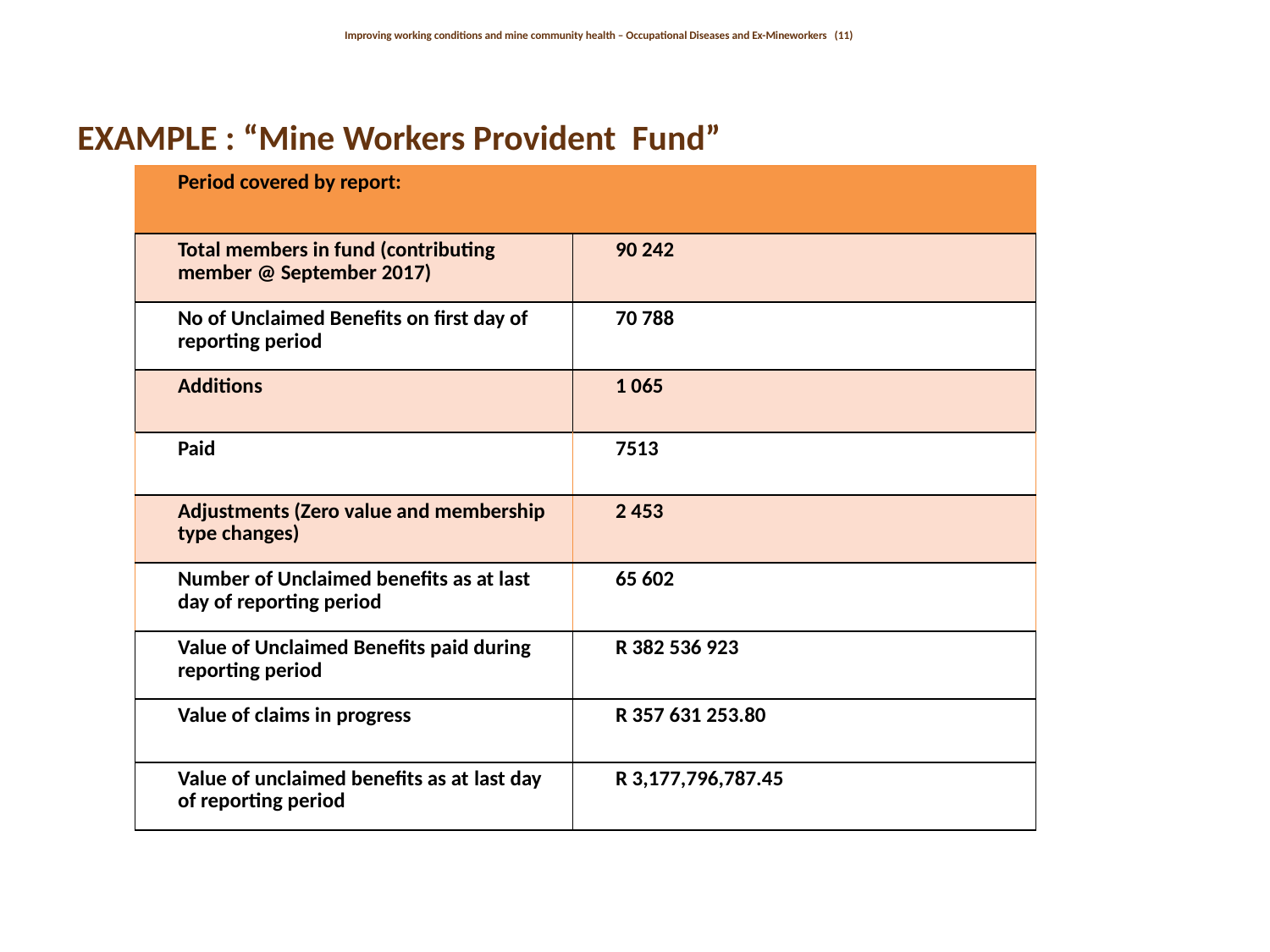

Improving working conditions and mine community health – Occupational Diseases and Ex-Mineworkers   (11)
EXAMPLE : “Mine Workers Provident  Fund”

| Period covered by report: |  |
| --- | --- |
| Total members in fund (contributing member @ September 2017) | 90 242 |
| No of Unclaimed Benefits on first day of reporting period | 70 788 |
| Additions | 1 065 |
| Paid | 7513 |
| Adjustments (Zero value and membership type changes) | 2 453 |
| Number of Unclaimed benefits as at last day of reporting period | 65 602 |
| Value of Unclaimed Benefits paid during reporting period | R 382 536 923 |
| Value of claims in progress | R 357 631 253.80 |
| Value of unclaimed benefits as at last day of reporting period | R 3,177,796,787.45 |